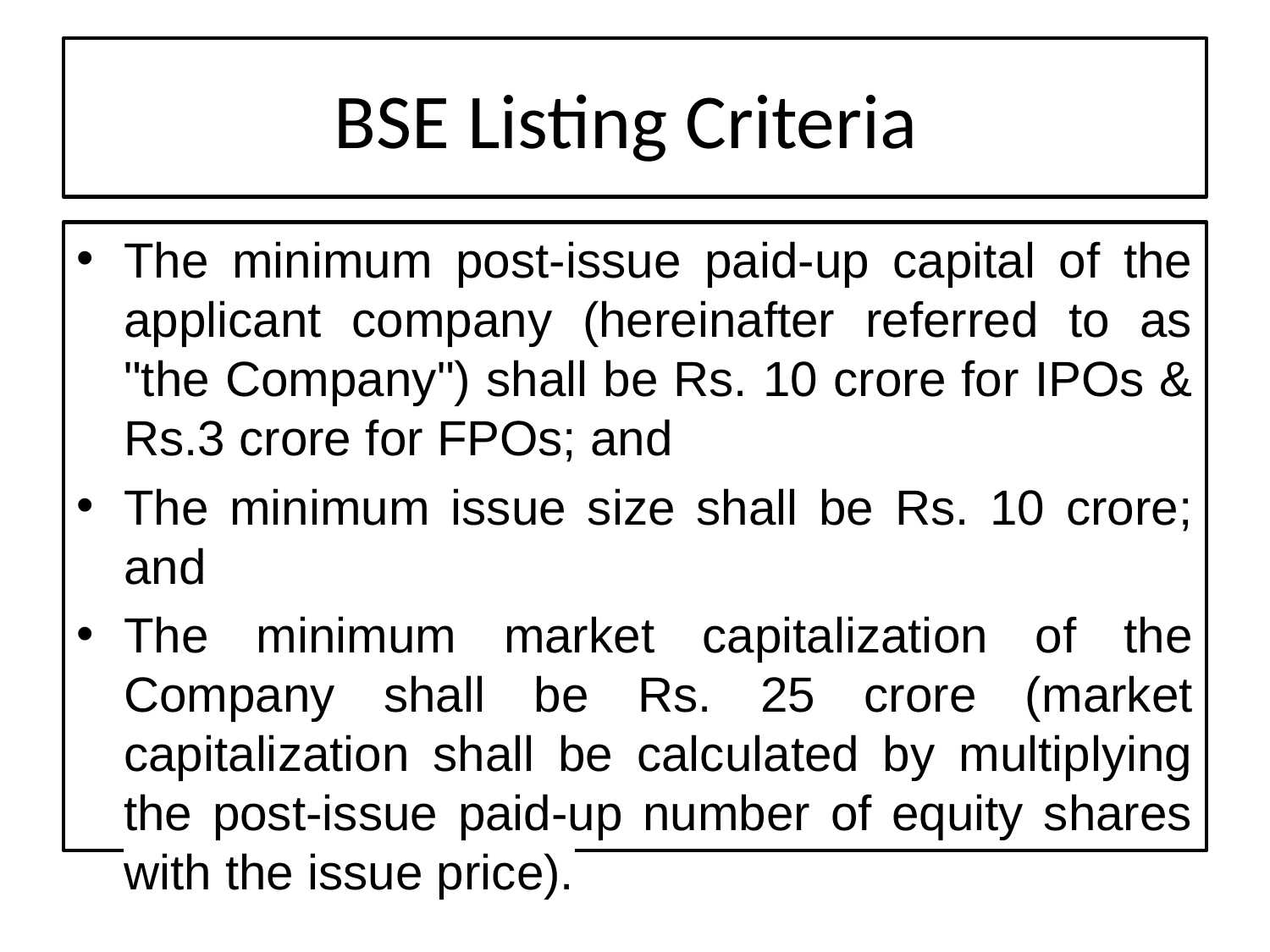

# BSE Listing Criteria
The minimum post-issue paid-up capital of the applicant company (hereinafter referred to as "the Company") shall be Rs. 10 crore for IPOs & Rs.3 crore for FPOs; and
The minimum issue size shall be Rs. 10 crore; and
The minimum market capitalization of the Company shall be Rs. 25 crore (market capitalization shall be calculated by multiplying the post-issue paid-up number of equity shares with the issue price).